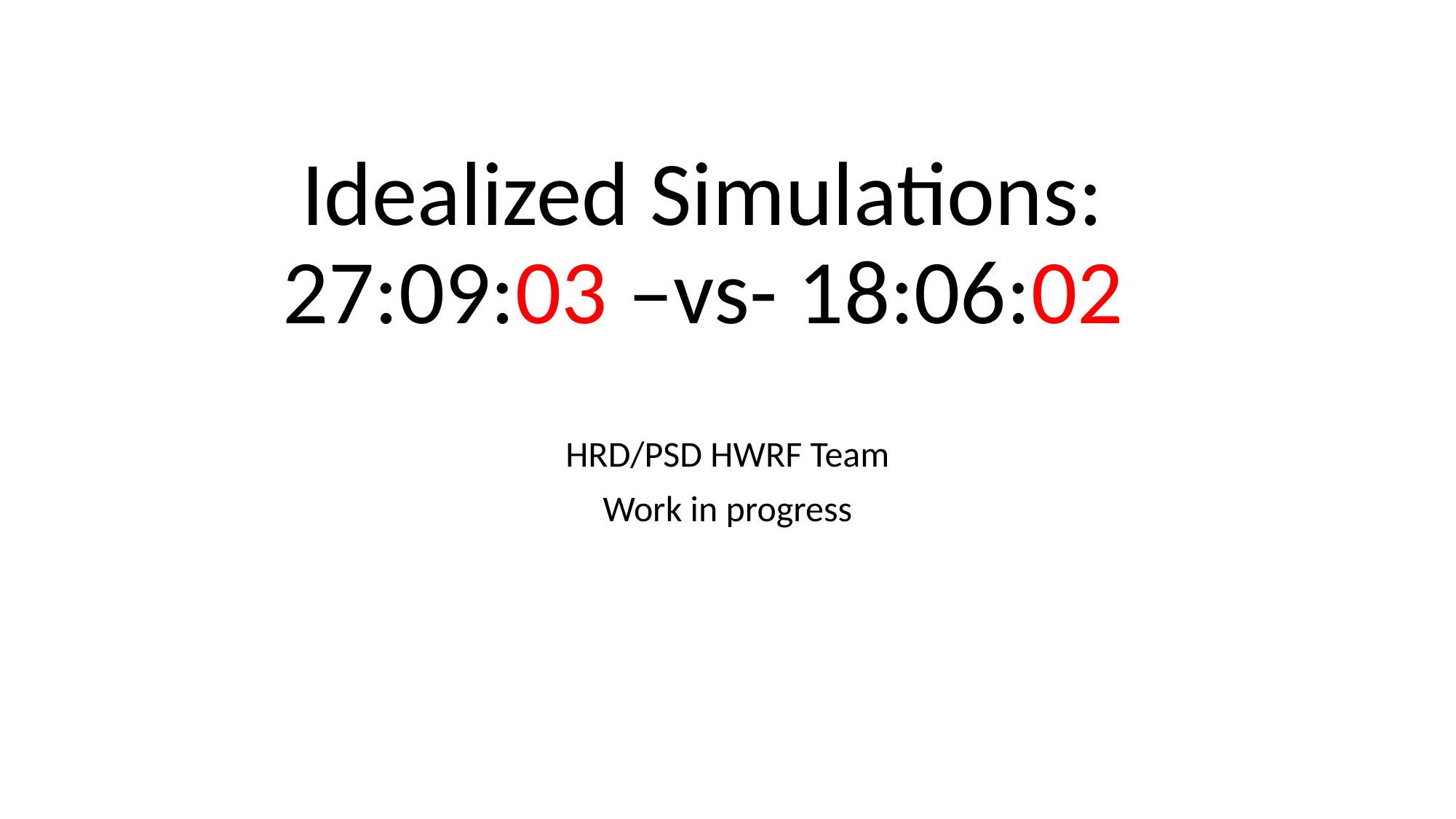

# Idealized Simulations: 27:09:03 –vs- 18:06:02
HRD/PSD HWRF Team
Work in progress